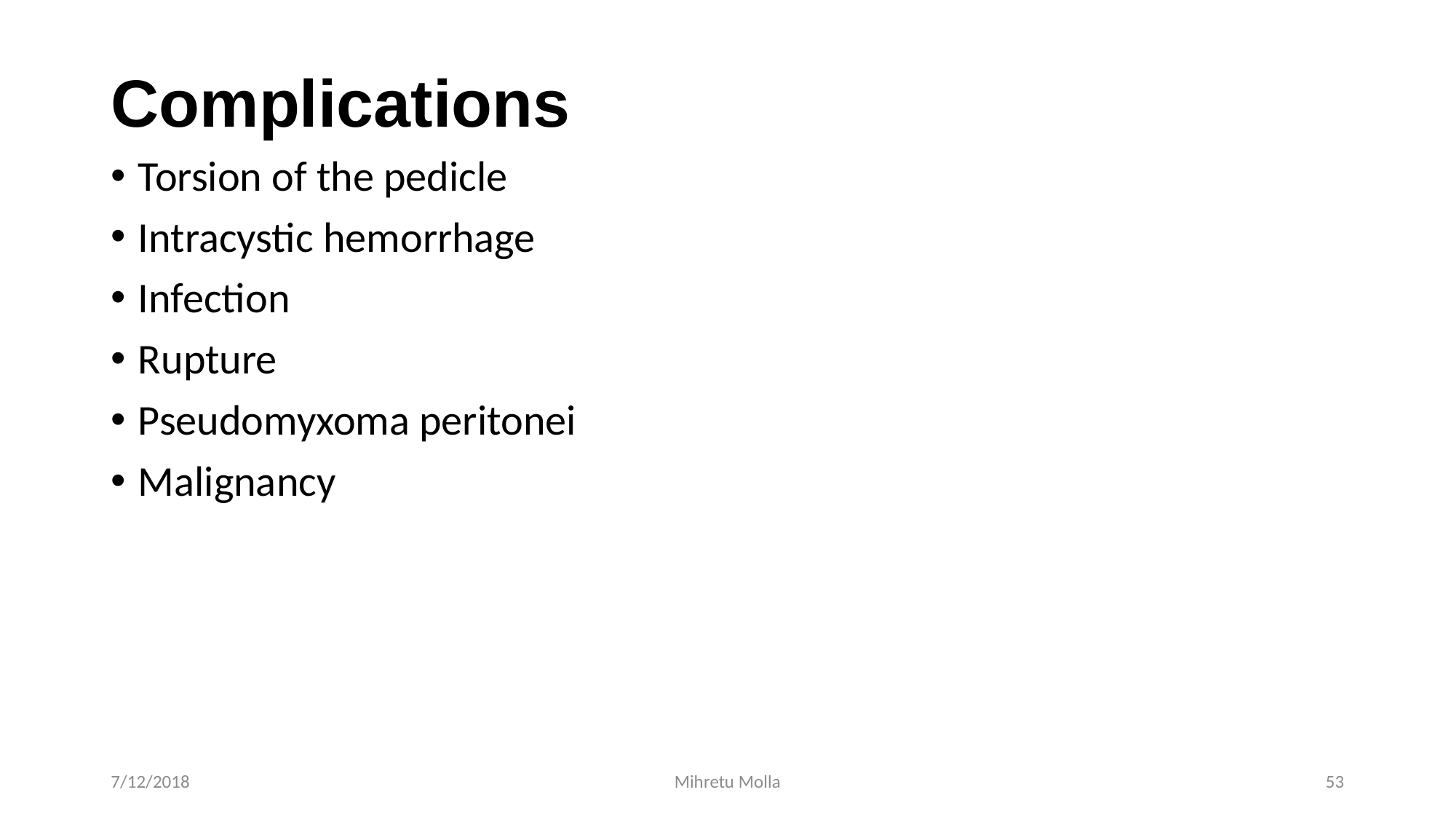

# Complications
Torsion of the pedicle
Intracystic hemorrhage
Infection
Rupture
Pseudomyxoma peritonei
Malignancy
7/12/2018
Mihretu Molla
53